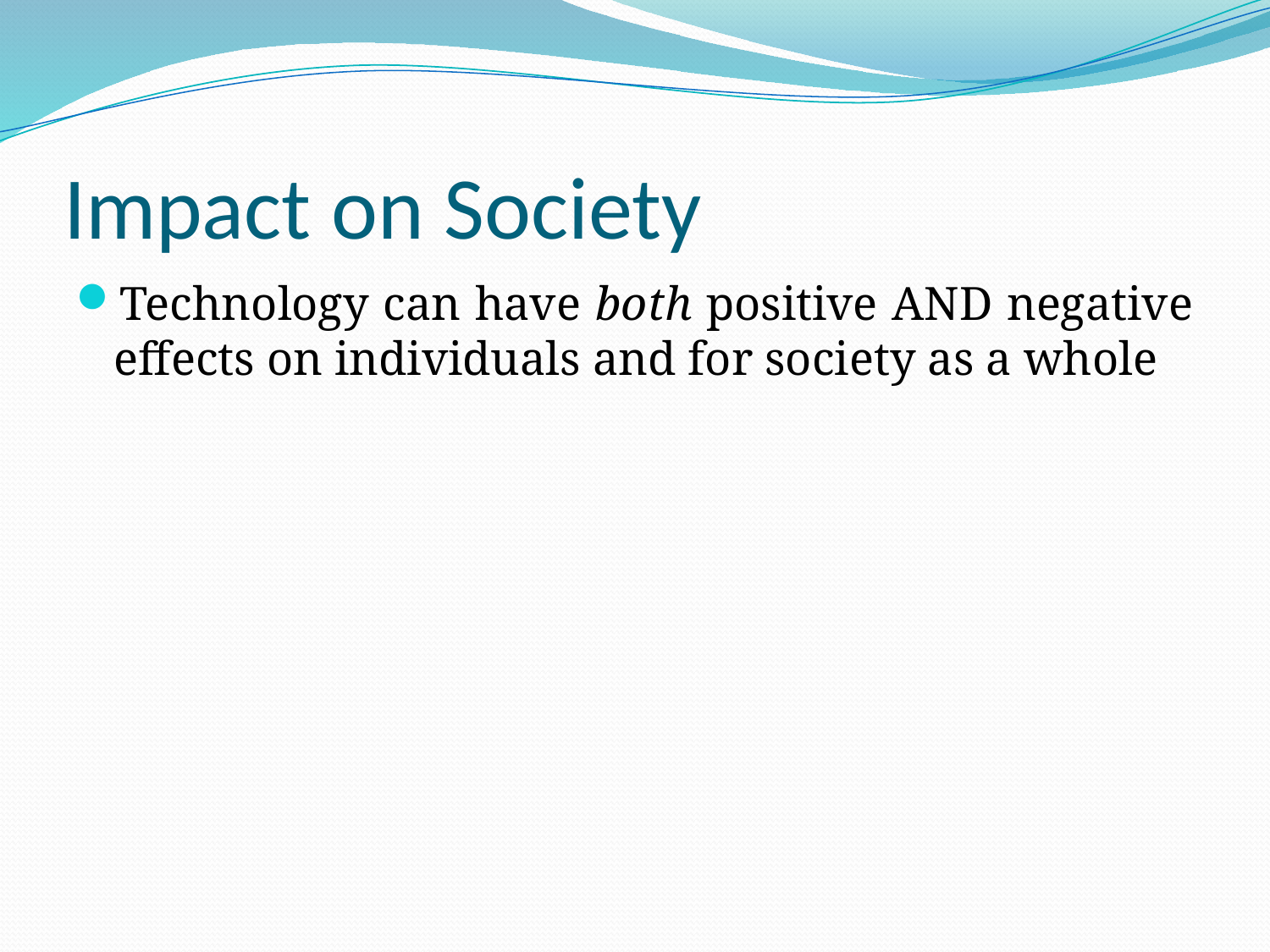

# Impact on Society
Technology can have both positive AND negative effects on individuals and for society as a whole